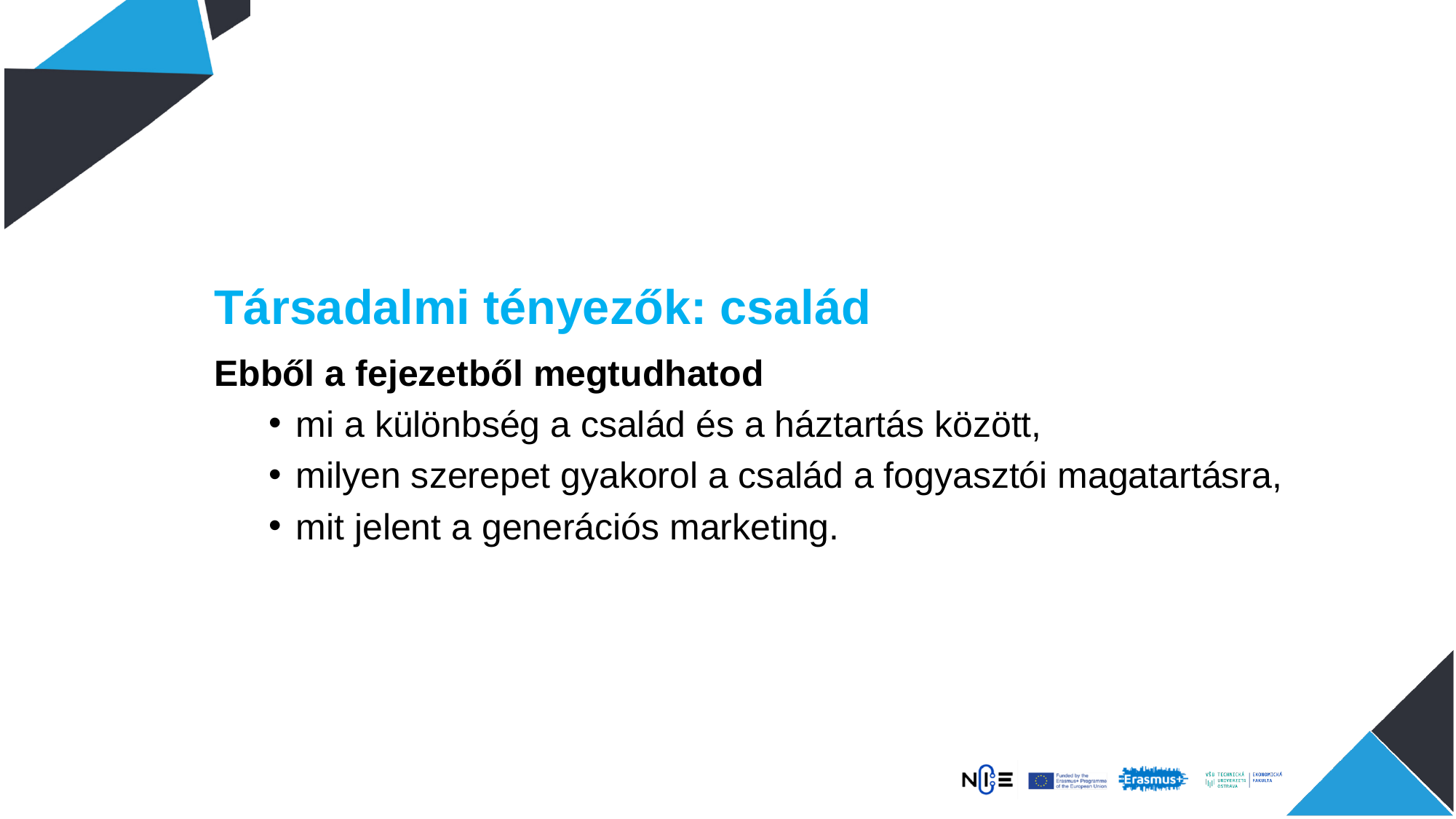

Társadalmi tényezők: család
Ebből a fejezetből megtudhatod
mi a különbség a család és a háztartás között,
milyen szerepet gyakorol a család a fogyasztói magatartásra,
mit jelent a generációs marketing.